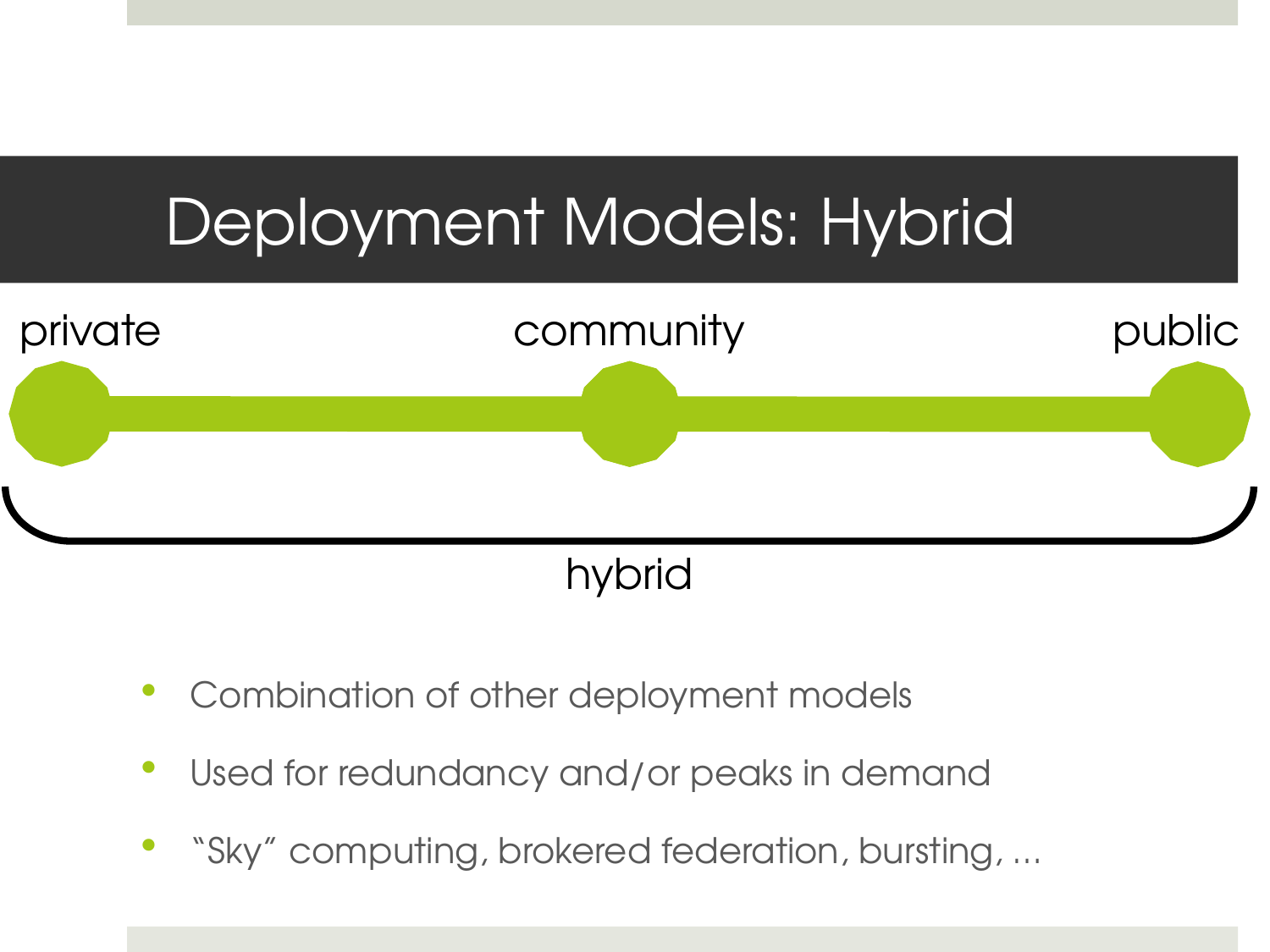

# Deployment Models: Hybrid
private
community
public
hybrid
Combination of other deployment models
Used for redundancy and/or peaks in demand
“Sky” computing, brokered federation, bursting, …